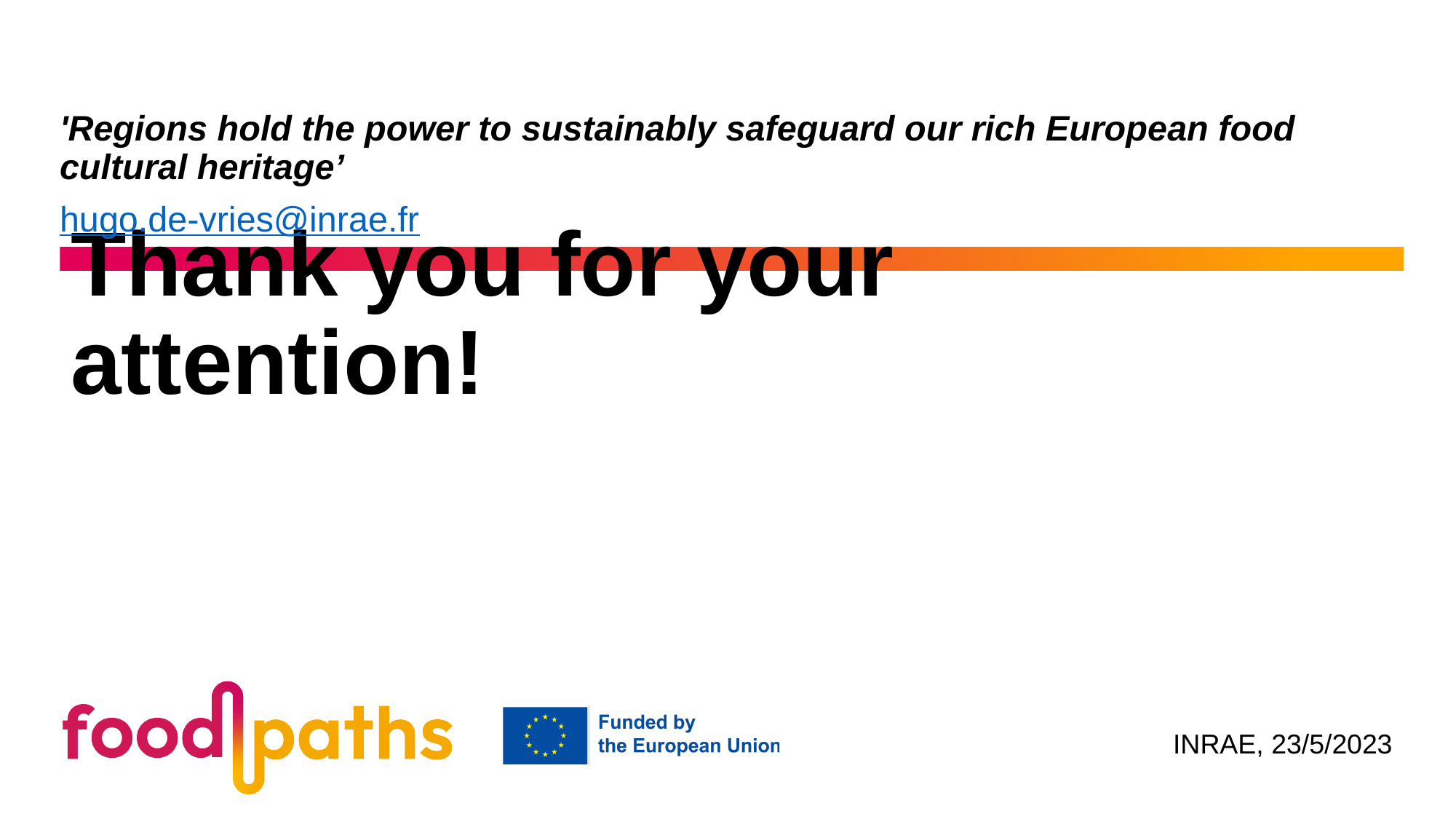

'Regions hold the power to sustainably safeguard our rich European food cultural heritage’
hugo.de-vries@inrae.fr

# Thank you for your attention!
INRAE, 23/5/2023